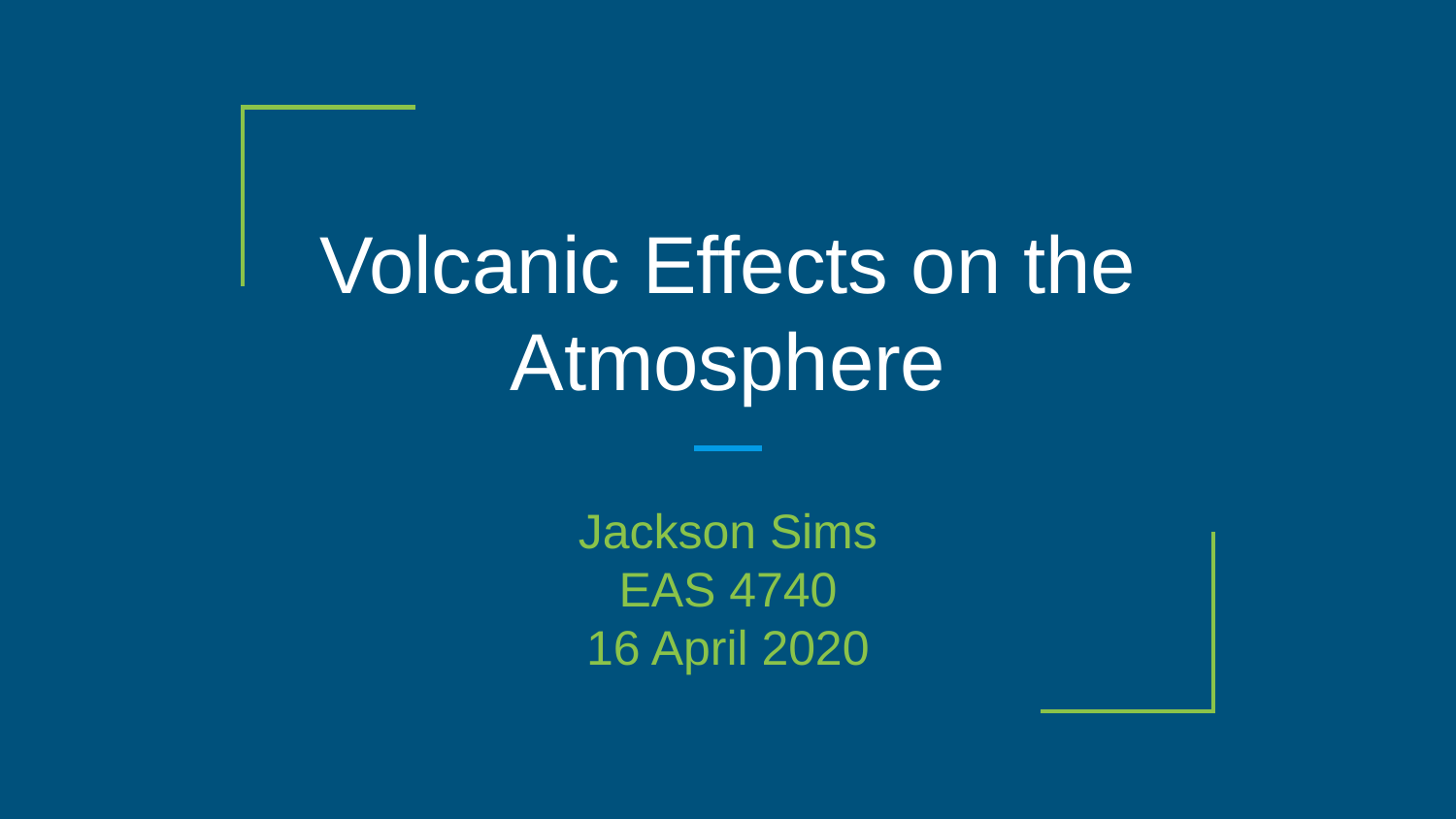

# Volcanic Effects on the Atmosphere
Jackson Sims
EAS 4740
16 April 2020